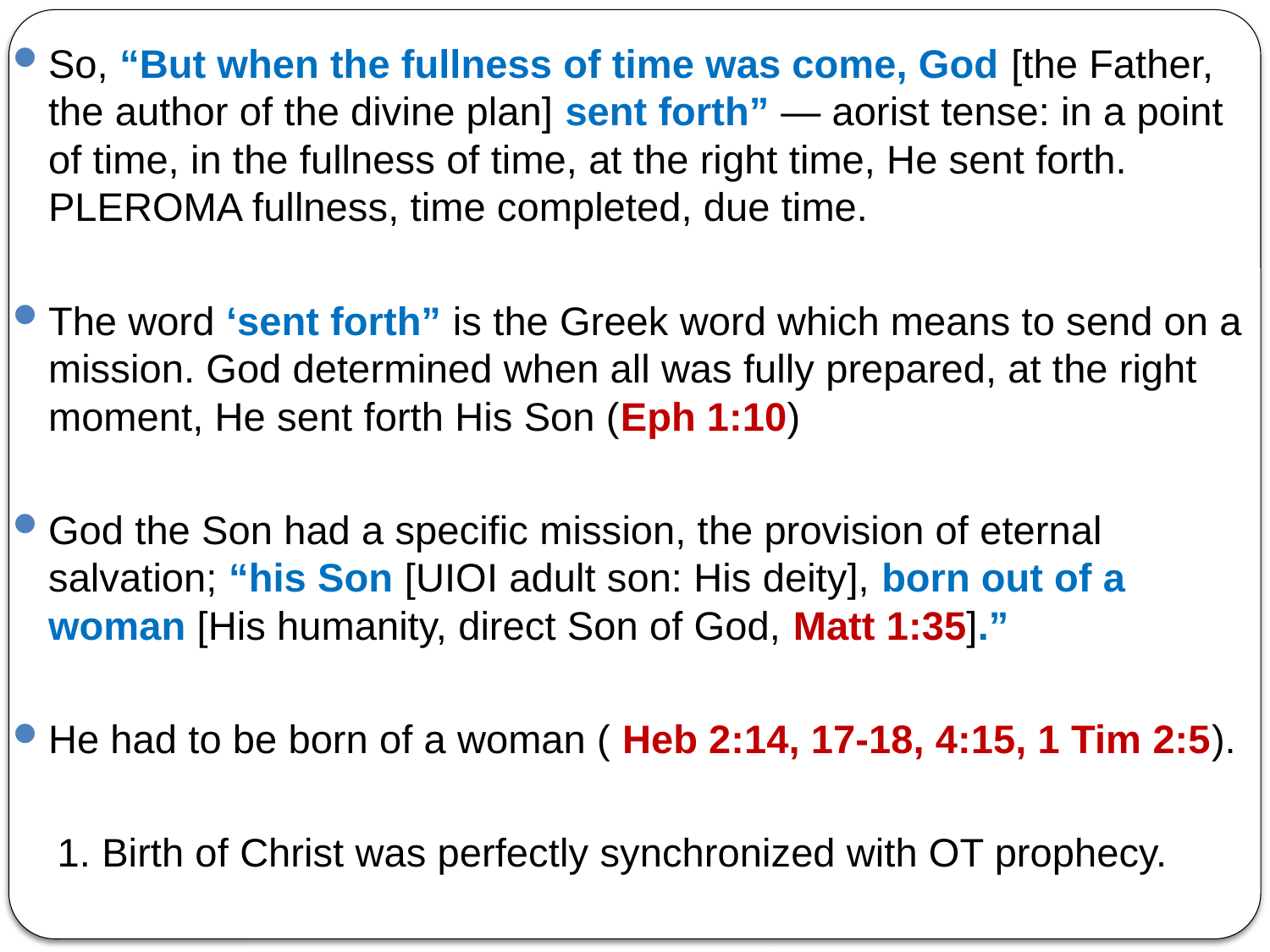

So, “But when the fullness of time was come, God [the Father, the author of the divine plan] sent forth” — aorist tense: in a point of time, in the fullness of time, at the right time, He sent forth. PLEROMA fullness, time completed, due time.

The word ‘sent forth” is the Greek word which means to send on a mission. God determined when all was fully prepared, at the right moment, He sent forth His Son (Eph 1:10)

God the Son had a specific mission, the provision of eternal salvation; “his Son [UIOI adult son: His deity], born out of a woman [His humanity, direct Son of God, Matt 1:35].”

He had to be born of a woman ( Heb 2:14, 17-18, 4:15, 1 Tim 2:5).

    1. Birth of Christ was perfectly synchronized with OT prophecy.